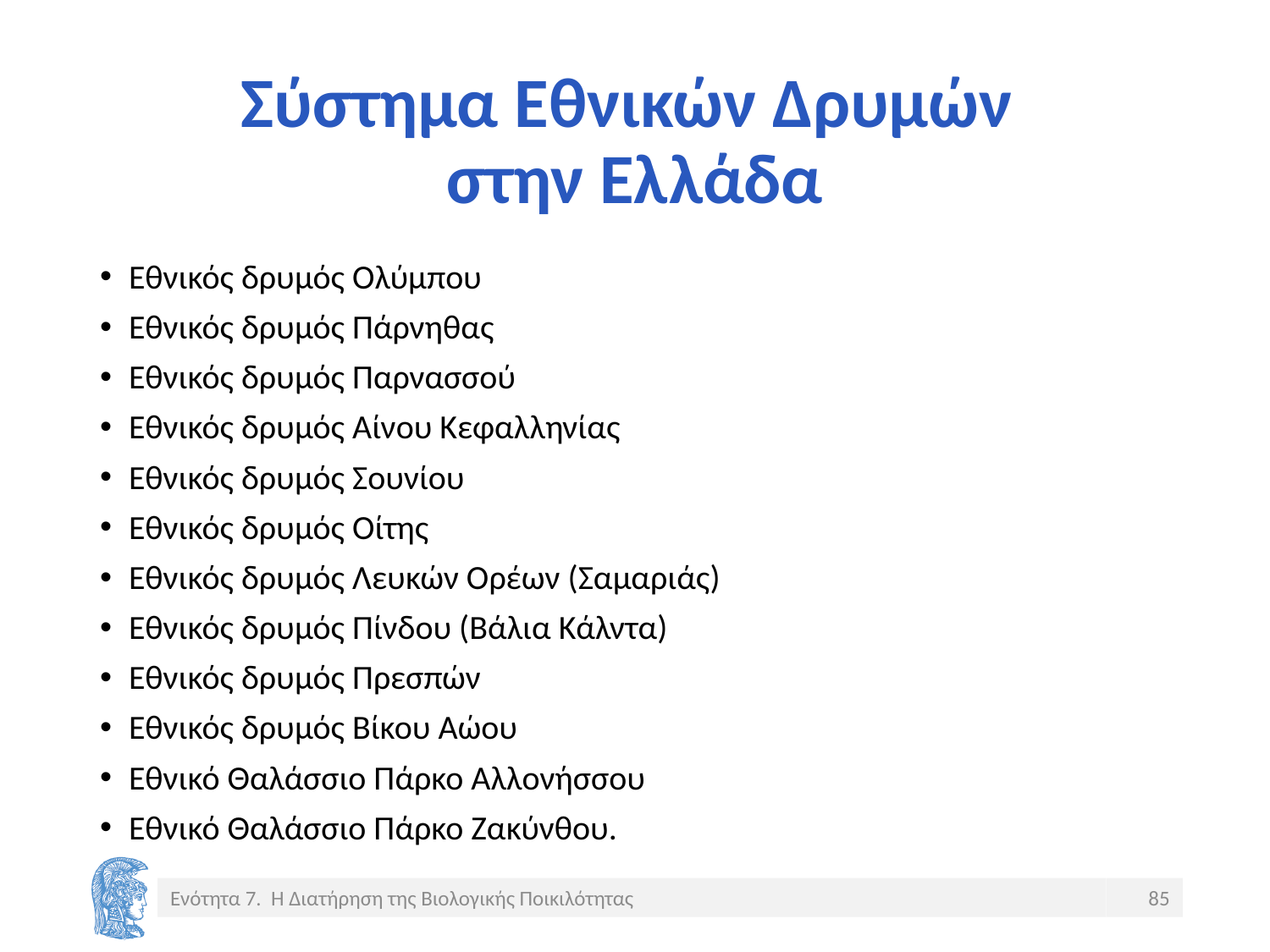

# Σύστημα Εθνικών Δρυμών στην Ελλάδα
Εθνικός δρυμός Ολύμπου
Εθνικός δρυμός Πάρνηθας
Εθνικός δρυμός Παρνασσού
Εθνικός δρυμός Αίνου Κεφαλληνίας
Εθνικός δρυμός Σουνίου
Εθνικός δρυμός Οίτης
Εθνικός δρυμός Λευκών Ορέων (Σαμαριάς)
Εθνικός δρυμός Πίνδου (Βάλια Κάλντα)
Εθνικός δρυμός Πρεσπών
Εθνικός δρυμός Βίκου Αώου
Εθνικό Θαλάσσιο Πάρκο Αλλονήσσου
Εθνικό Θαλάσσιο Πάρκο Ζακύνθου.

Ενότητα 7.  Η Διατήρηση της Βιολογικής Ποικιλότητας
85